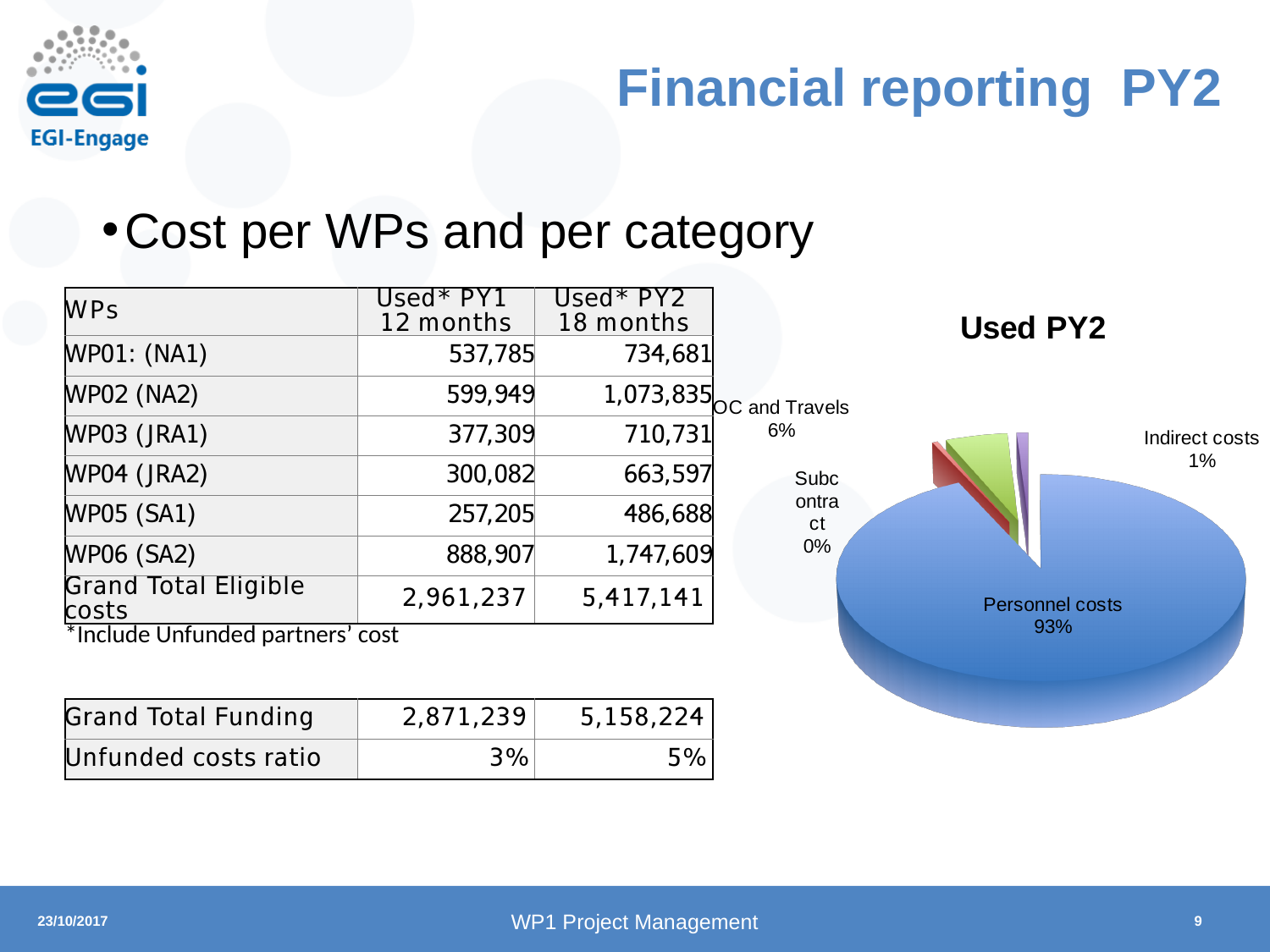

# Financial reporting  PY2
Cost per WPs and per category

[unsupported chart]

| WPs | Used\* PY1 12 months | Used\* PY2 18 months |
| --- | --- | --- |
| WP01: (NA1) | 537,785 | 734,681 |
| WP02 (NA2) | 599,949 | 1,073,835 |
| WP03 (JRA1) | 377,309 | 710,731 |
| WP04 (JRA2) | 300,082 | 663,597 |
| WP05 (SA1) | 257,205 | 486,688 |
| WP06 (SA2) | 888,907 | 1,747,609 |
| Grand Total Eligible costs | 2,961,237 | 5,417,141 |
| \*Include Unfunded partners’ cost |  |  |
| Grand Total Funding | 2,871,239 | 5,158,224 |
| Unfunded costs ratio | 3% | 5% |
WP1 Project Management